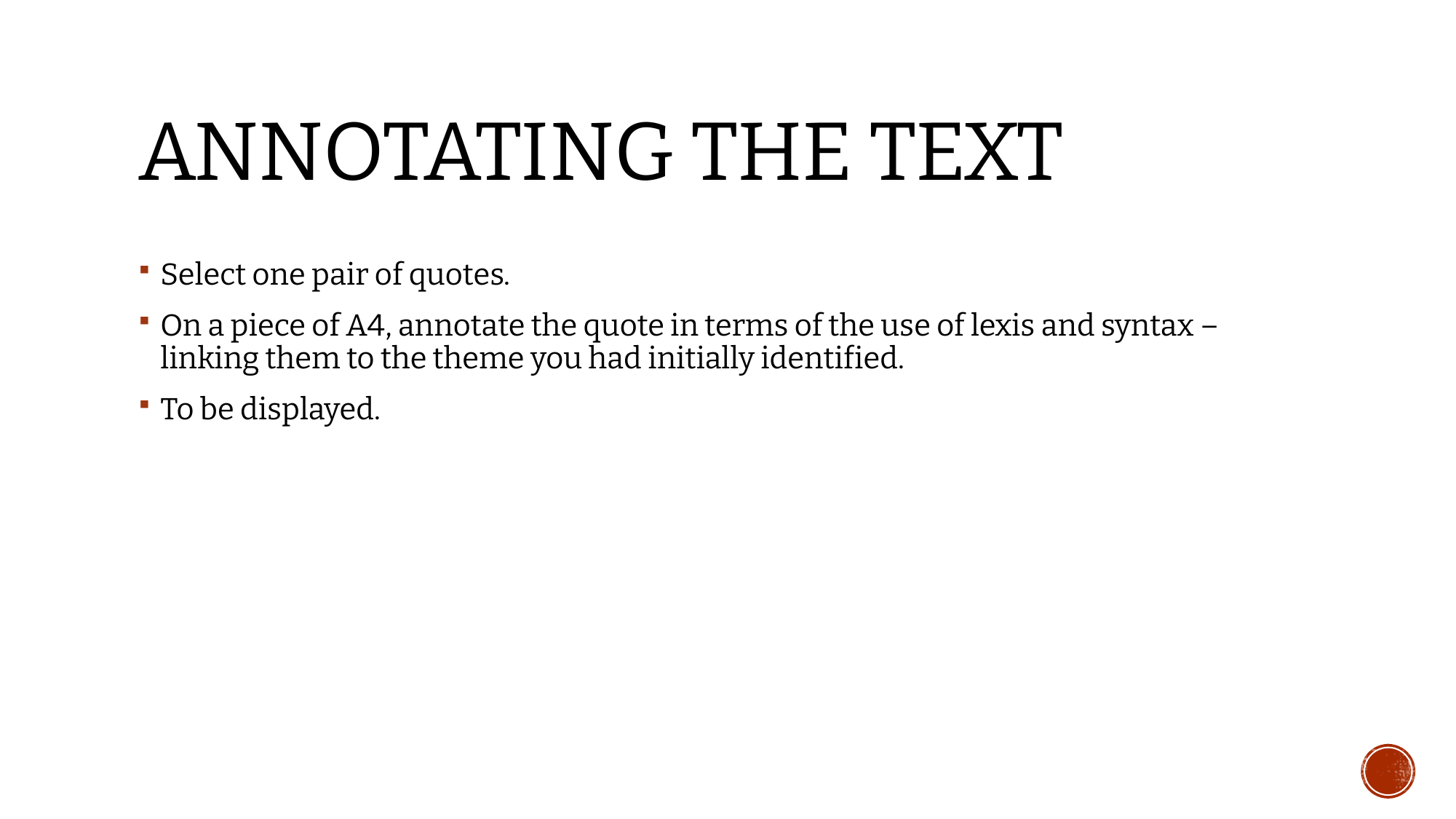

# Annotating the text
Select one pair of quotes.
On a piece of A4, annotate the quote in terms of the use of lexis and syntax – linking them to the theme you had initially identified.
To be displayed.